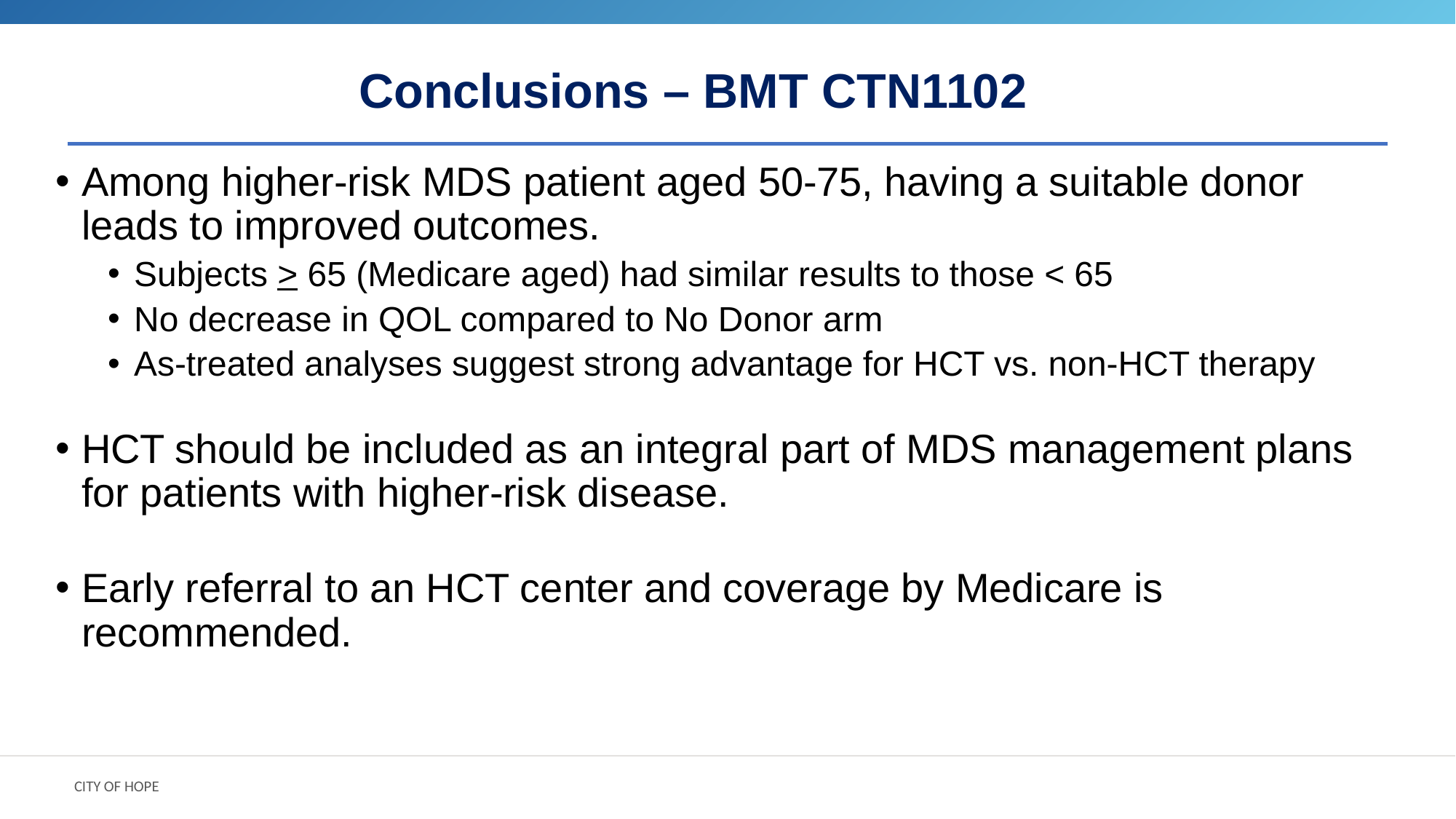

Conclusions – BMT CTN1102
Among higher-risk MDS patient aged 50-75, having a suitable donor leads to improved outcomes.
Subjects > 65 (Medicare aged) had similar results to those < 65
No decrease in QOL compared to No Donor arm
As-treated analyses suggest strong advantage for HCT vs. non-HCT therapy

HCT should be included as an integral part of MDS management plans for patients with higher-risk disease.

Early referral to an HCT center and coverage by Medicare is recommended.

26